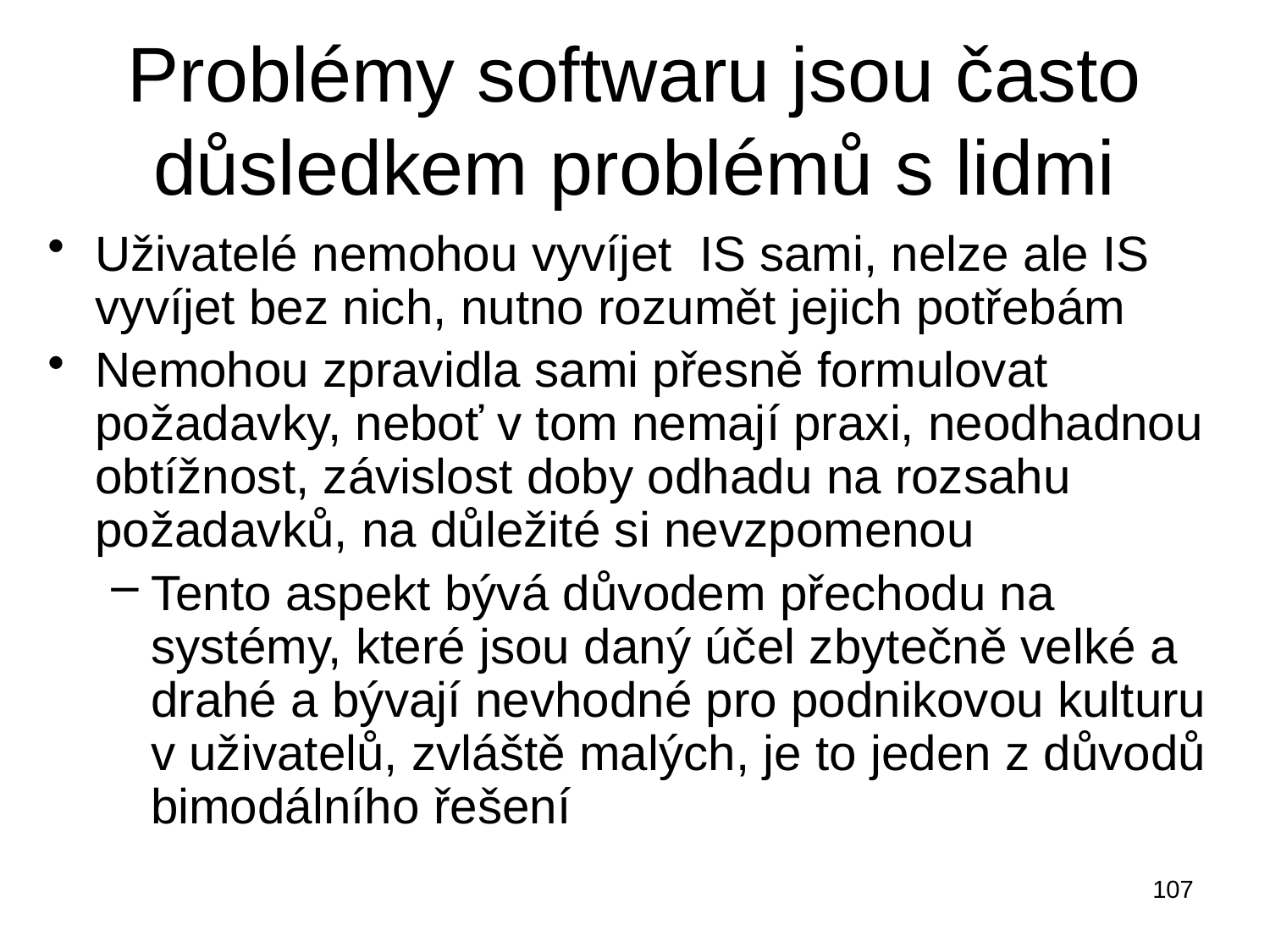

# Problémy softwaru jsou často důsledkem problémů s lidmi
Uživatelé nemohou vyvíjet  IS sami, nelze ale IS vyvíjet bez nich, nutno rozumět jejich potřebám
Nemohou zpravidla sami přesně formulovat  požadavky, neboť v tom nemají praxi, neodhadnou obtížnost, závislost doby odhadu na rozsahu požadavků, na důležité si nevzpomenou
Tento aspekt bývá důvodem přechodu na systémy, které jsou daný účel zbytečně velké a drahé a bývají nevhodné pro podnikovou kulturu v uživatelů, zvláště malých, je to jeden z důvodů bimodálního řešení

107